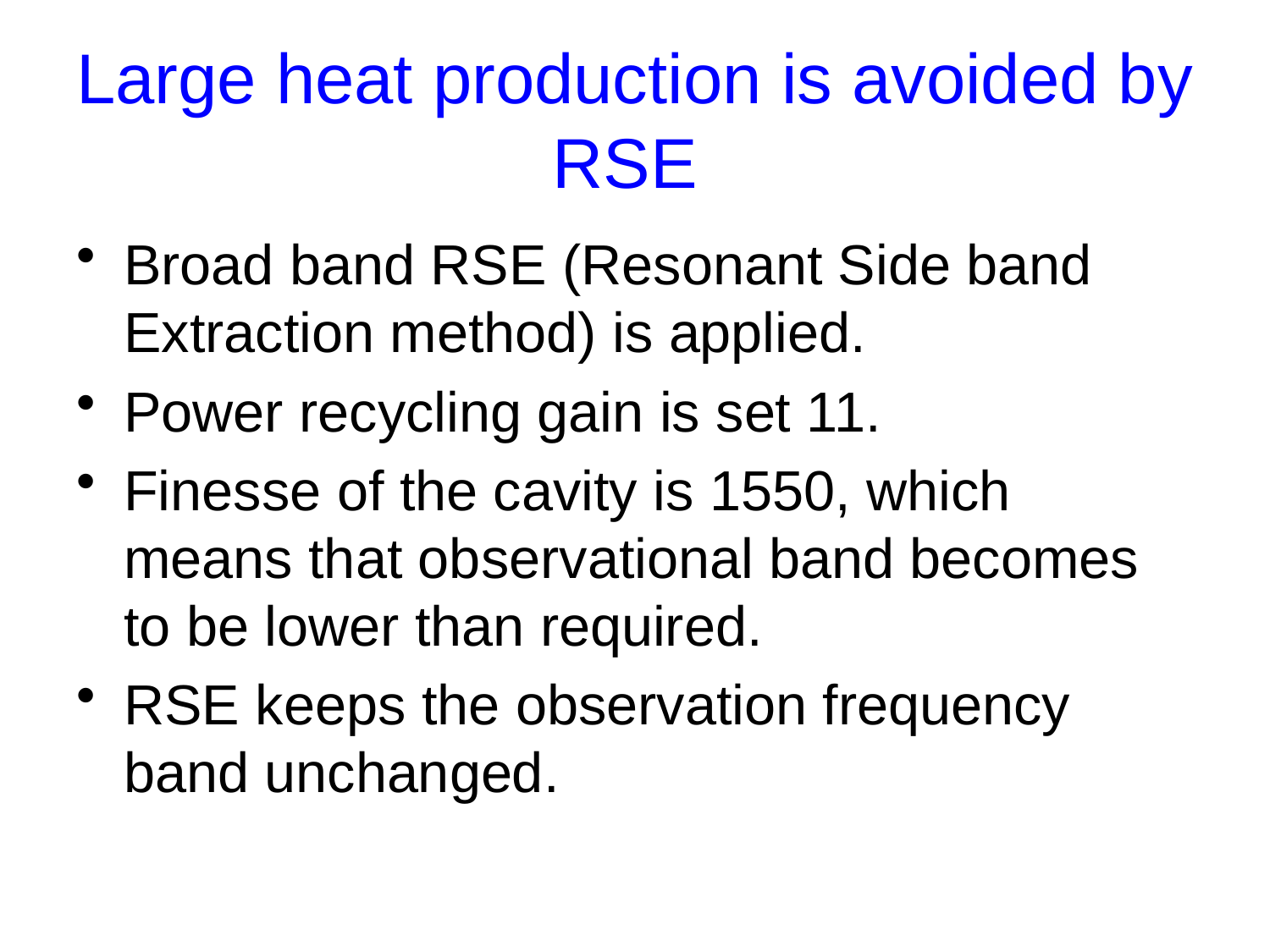

# Large heat production is avoided by RSE
Broad band RSE (Resonant Side band Extraction method) is applied.
Power recycling gain is set 11.
Finesse of the cavity is 1550, which means that observational band becomes to be lower than required.
RSE keeps the observation frequency band unchanged.